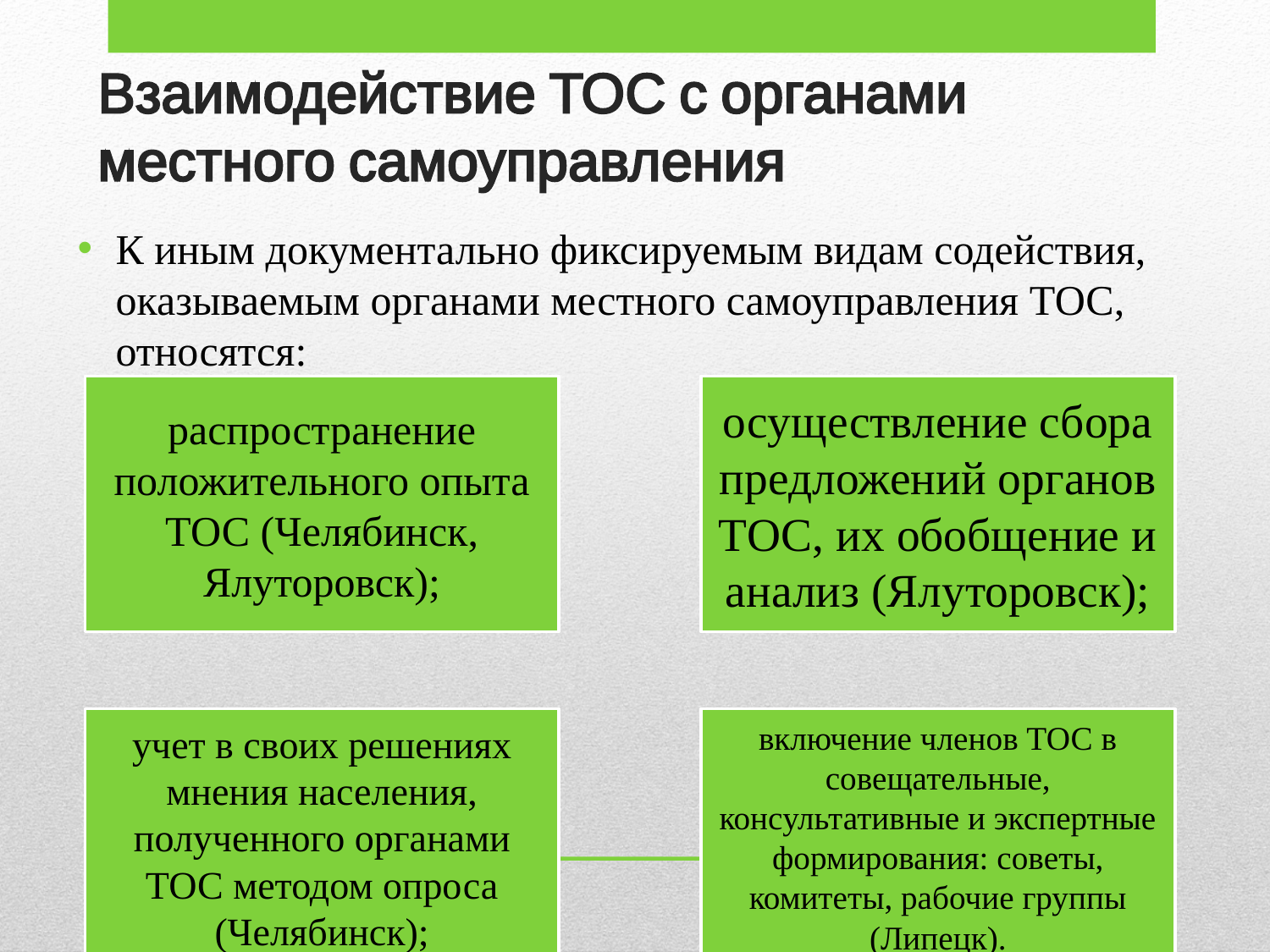

# Взаимодействие ТОС с органами местного самоуправления
К иным документально фиксируемым видам содействия, оказываемым ор­ганами местного самоуправления ТОС, относятся:

распространение положительного опыта ТОС (Челябинск, Ялуторовск);
осуществление сбора предложений органов ТОС, их обобщение и анализ (Ялуторовск);
учет в своих решениях мнения населения, полученного органами ТОС методом опроса (Челябинск);
включение членов ТОС в совещательные, консультативные и экспертные фор­мирования: советы, комитеты, рабочие группы (Липецк).